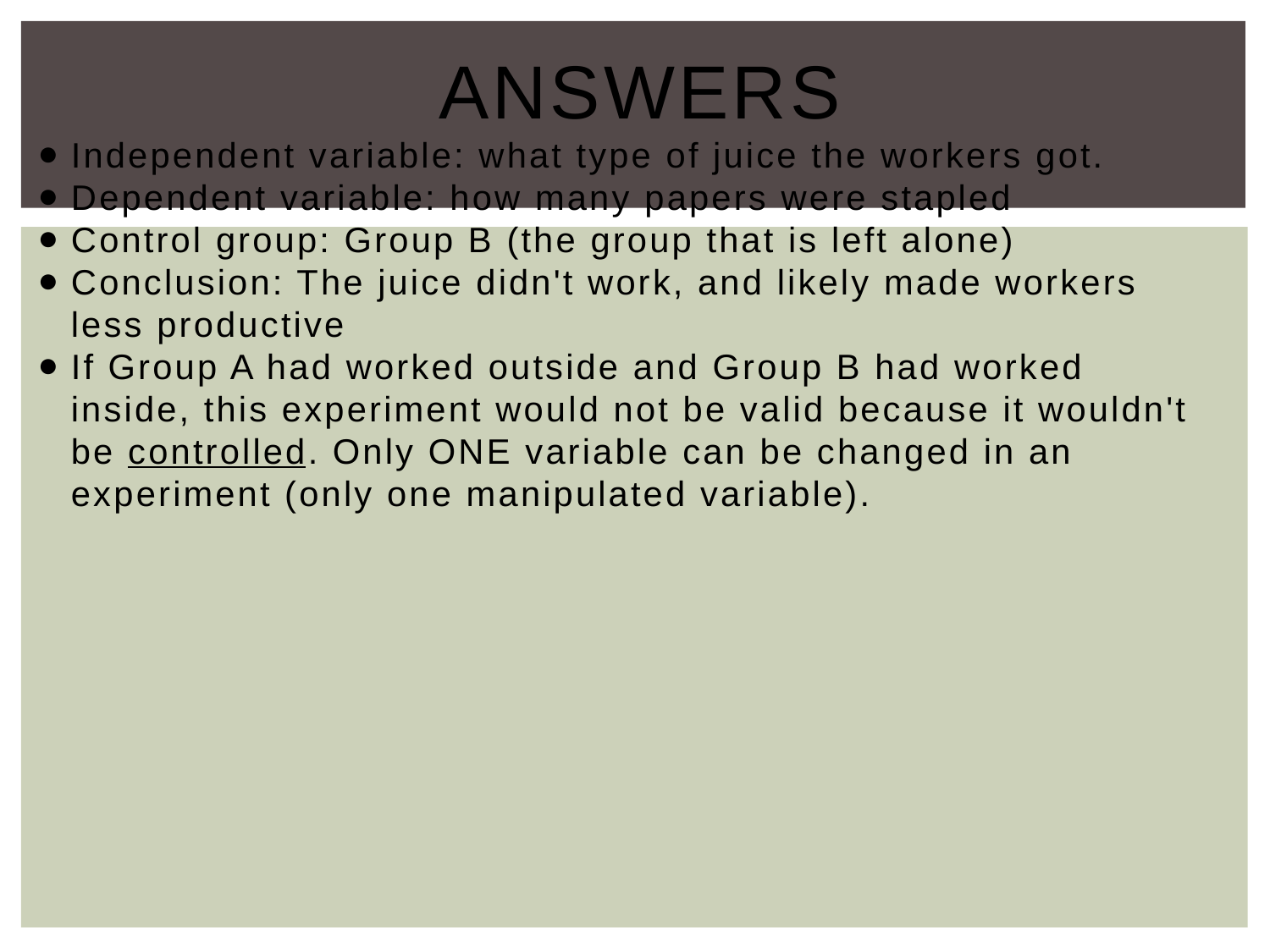

# Answers
Independent variable: what type of juice the workers got.
Dependent variable: how many papers were stapled
Control group: Group B (the group that is left alone)
Conclusion: The juice didn't work, and likely made workers less productive
If Group A had worked outside and Group B had worked inside, this experiment would not be valid because it wouldn't be controlled. Only ONE variable can be changed in an experiment (only one manipulated variable).